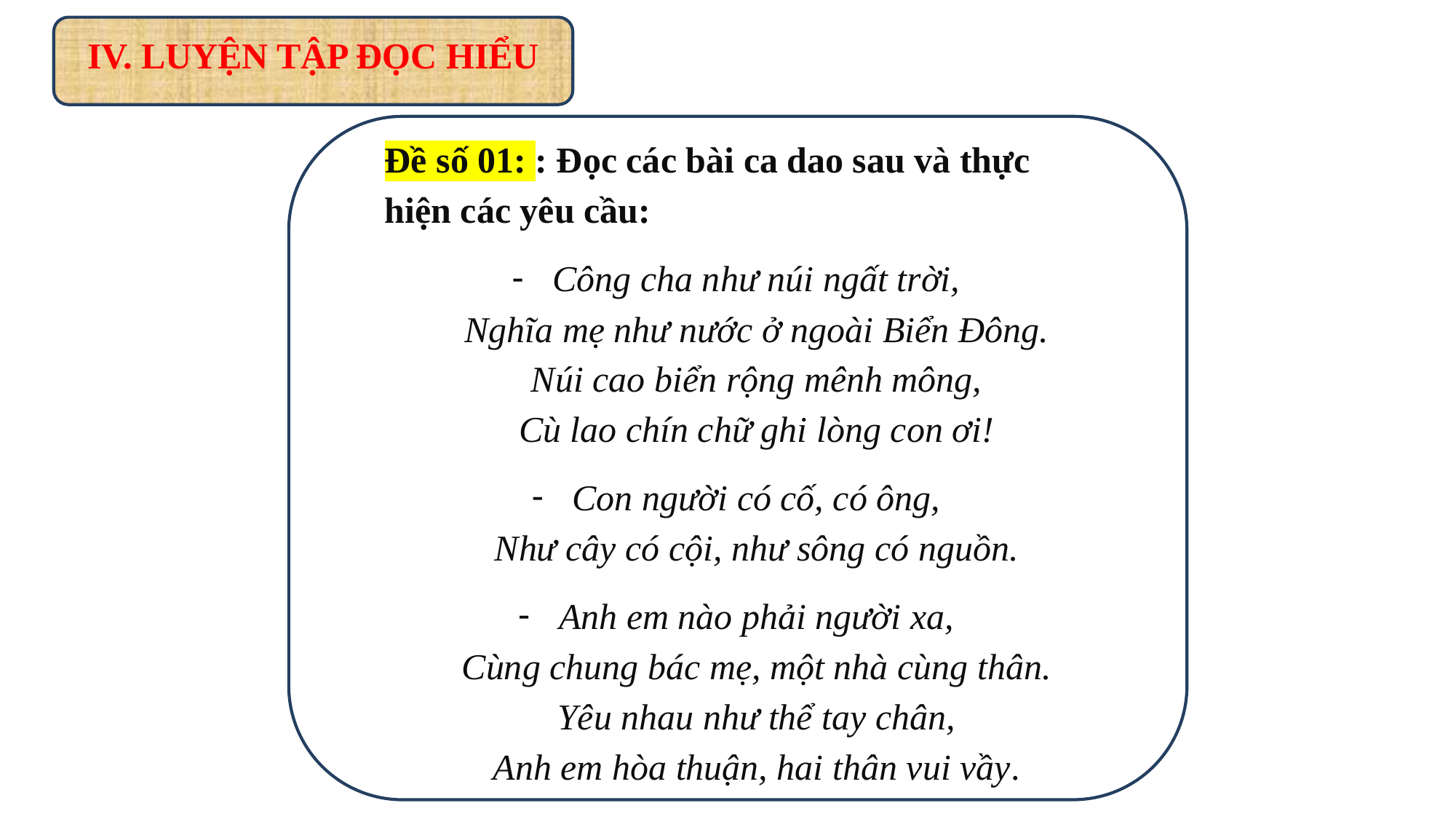

IV. LUYỆN TẬP ĐỌC HIỂU

Đề số 01: : Đọc các bài ca dao sau và thực hiện các yêu cầu:
Công cha như núi ngất trời,
Nghĩa mẹ như nước ở ngoài Biển Đông.
Núi cao biển rộng mênh mông,
Cù lao chín chữ ghi lòng con ơi!
Con người có cố, có ông,
Như cây có cội, như sông có nguồn.
Anh em nào phải người xa,
Cùng chung bác mẹ, một nhà cùng thân.
Yêu nhau như thể tay chân,
Anh em hòa thuận, hai thân vui vầy.